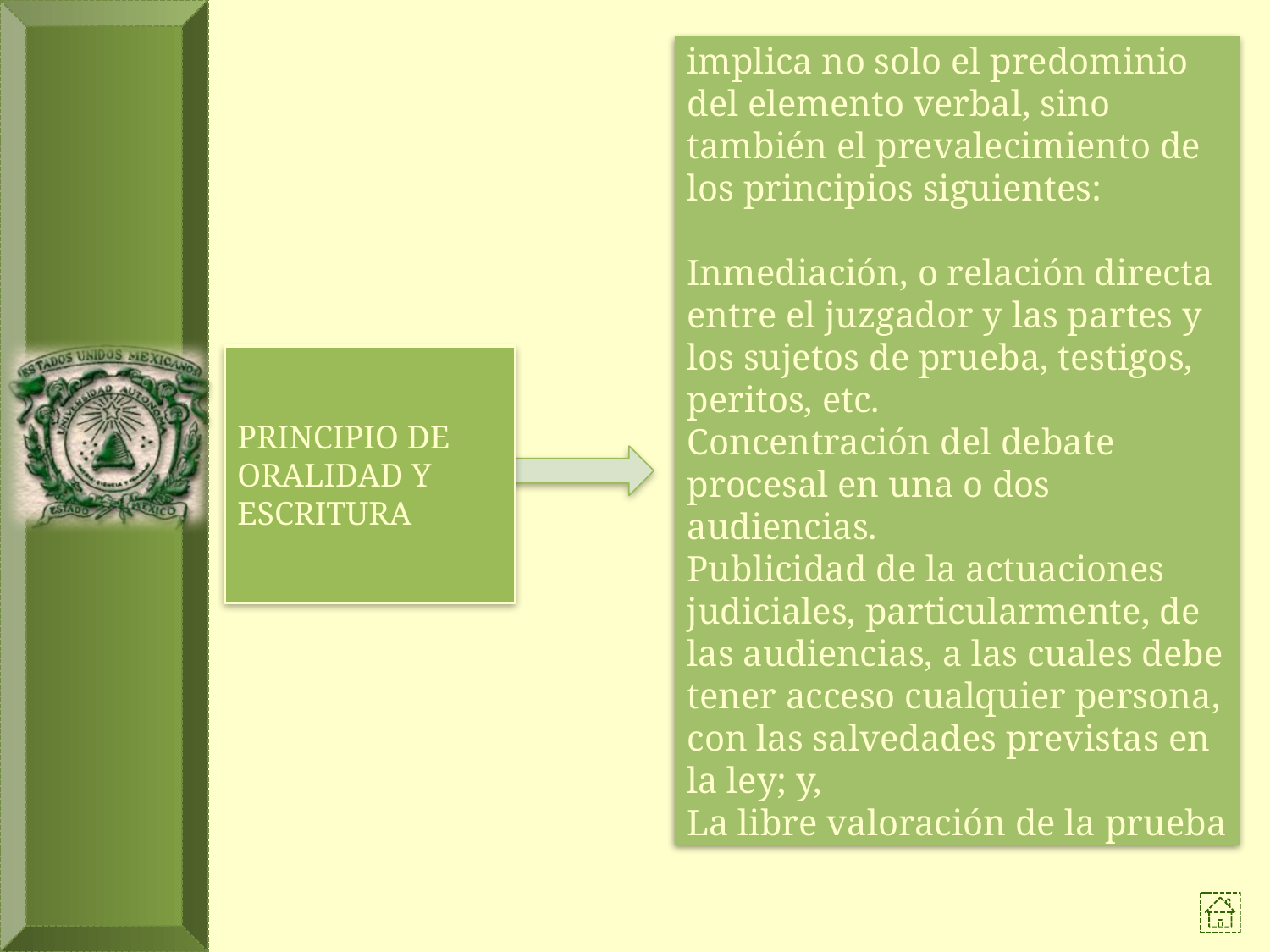

implica no solo el predominio del elemento verbal, sino también el prevalecimiento de los principios siguientes:

Inmediación, o relación directa entre el juzgador y las partes y los sujetos de prueba, testigos, peritos, etc.
Concentración del debate procesal en una o dos audiencias.
Publicidad de la actuaciones judiciales, particularmente, de las audiencias, a las cuales debe tener acceso cualquier persona, con las salvedades previstas en la ley; y,
La libre valoración de la prueba
PRINCIPIO DE ORALIDAD Y ESCRITURA